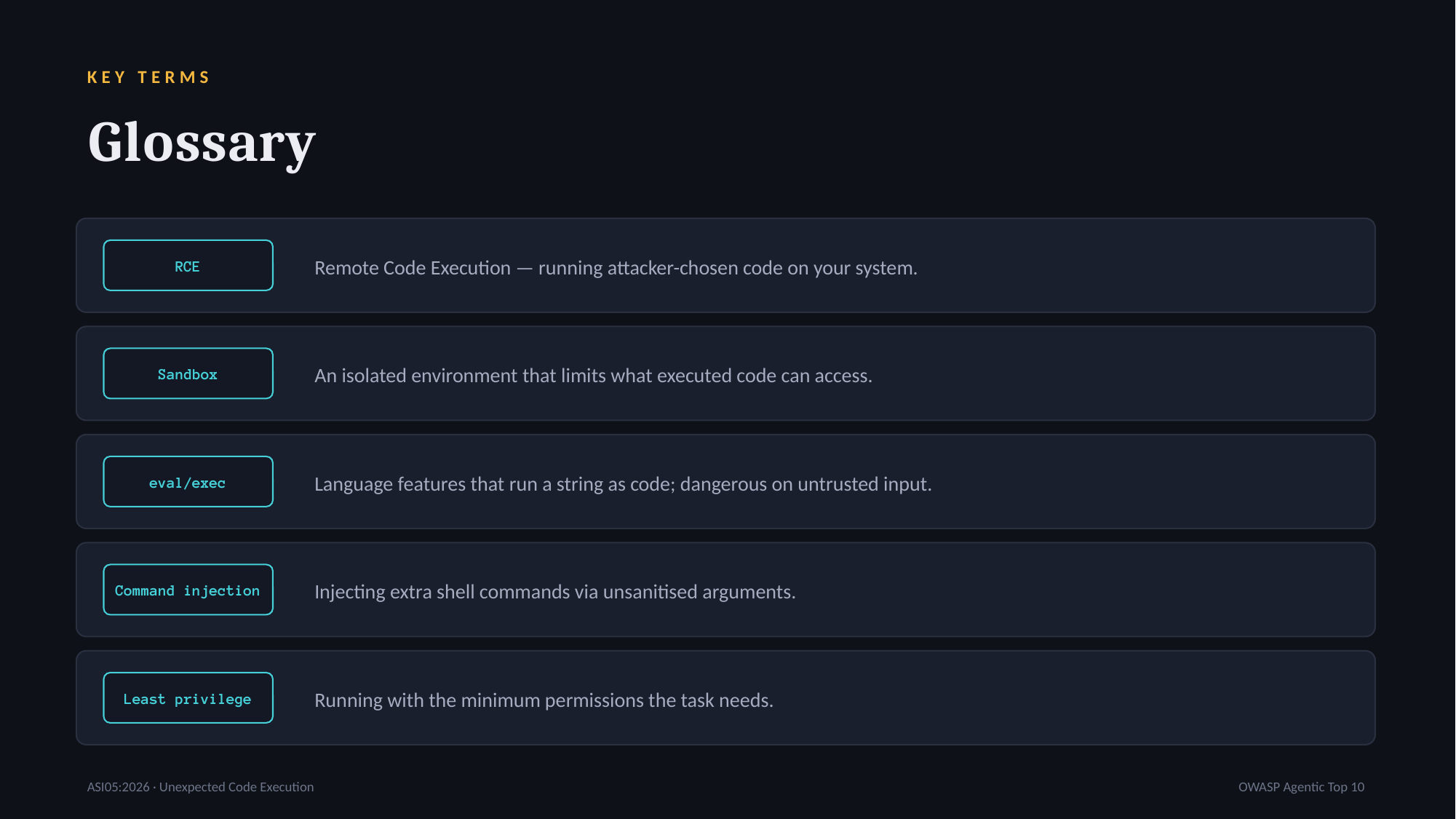

KEY TERMS
Glossary

  Remote Code Execution — running attacker-chosen code on your system.

RCE

  An isolated environment that limits what executed code can access.

Sandbox

  Language features that run a string as code; dangerous on untrusted input.

eval/exec

  Injecting extra shell commands via unsanitised arguments.

Command injection

  Running with the minimum permissions the task needs.

Least privilege
ASI05:2026 · Unexpected Code Execution
OWASP Agentic Top 10